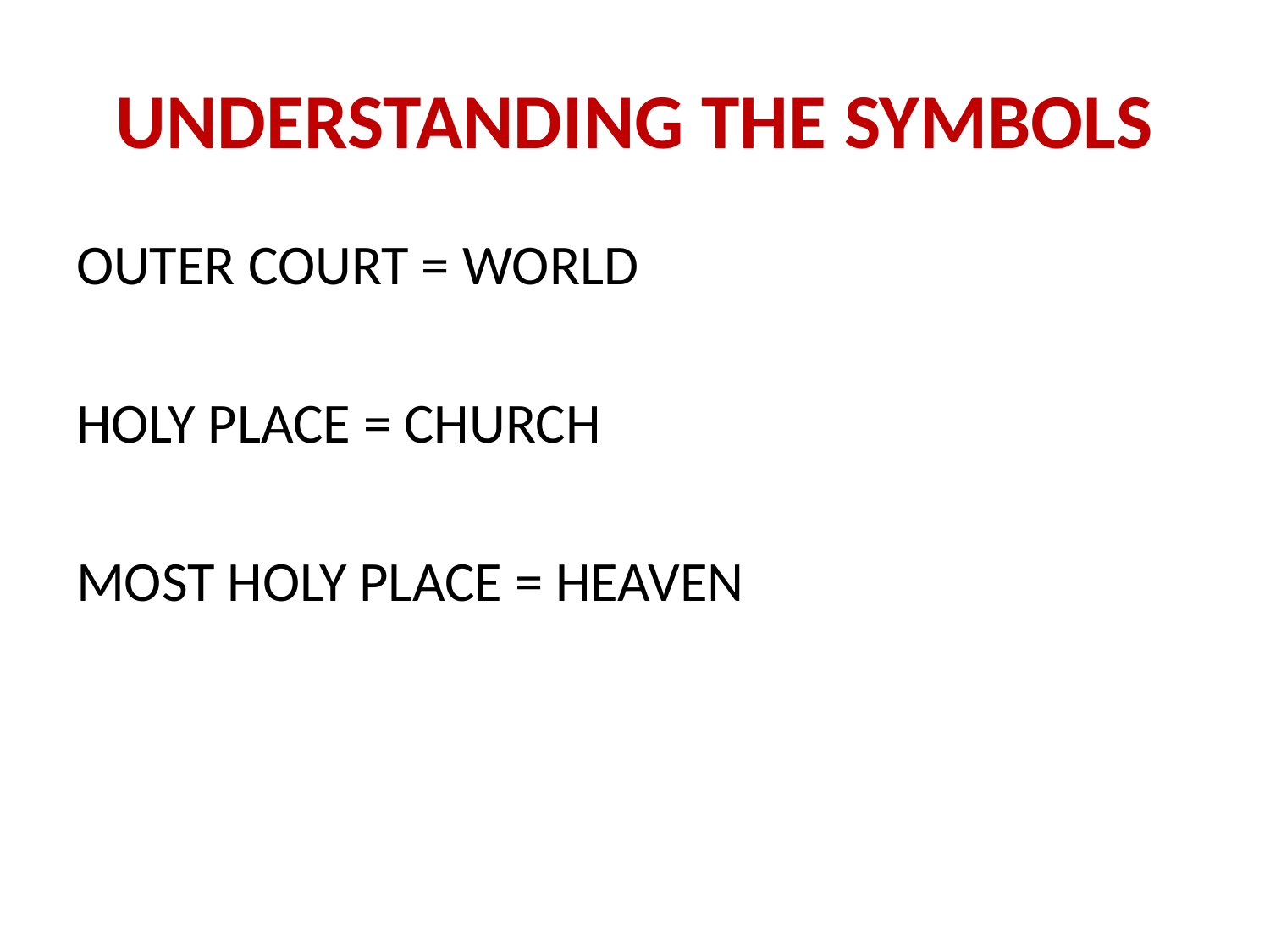

# UNDERSTANDING THE SYMBOLS
OUTER COURT = WORLD

HOLY PLACE = CHURCH

MOST HOLY PLACE = HEAVEN